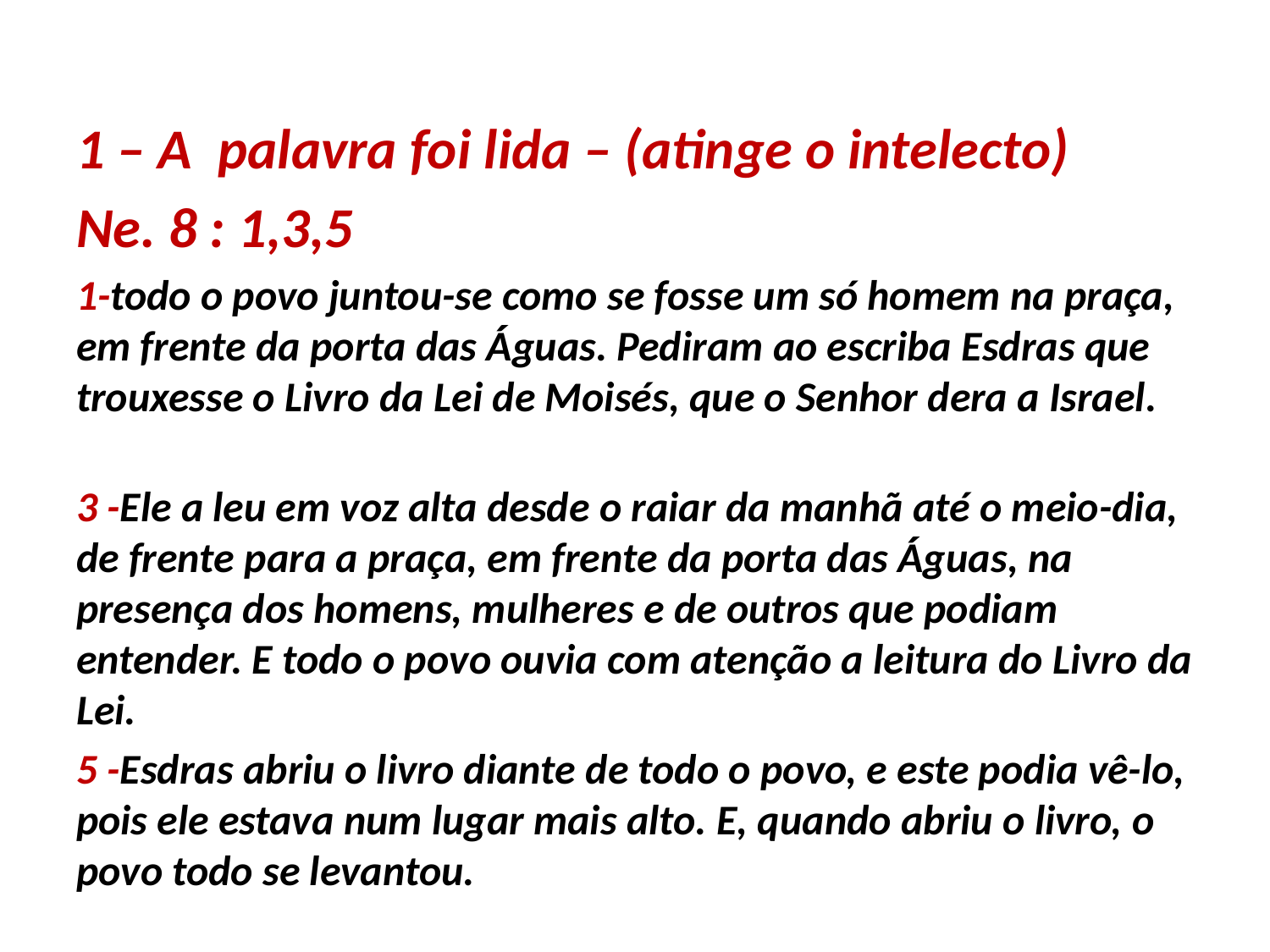

1 – A  palavra foi lida – (atinge o intelecto)
Ne. 8 : 1,3,5
1-todo o povo juntou-se como se fosse um só homem na praça, em frente da porta das Águas. Pediram ao escriba Esdras que trouxesse o Livro da Lei de Moisés, que o Senhor dera a Israel.
3 -Ele a leu em voz alta desde o raiar da manhã até o meio-dia, de frente para a praça, em frente da porta das Águas, na presença dos homens, mulheres e de outros que podiam entender. E todo o povo ouvia com atenção a leitura do Livro da Lei.
5 -Esdras abriu o livro diante de todo o povo, e este podia vê-lo, pois ele estava num lugar mais alto. E, quando abriu o livro, o povo todo se levantou.